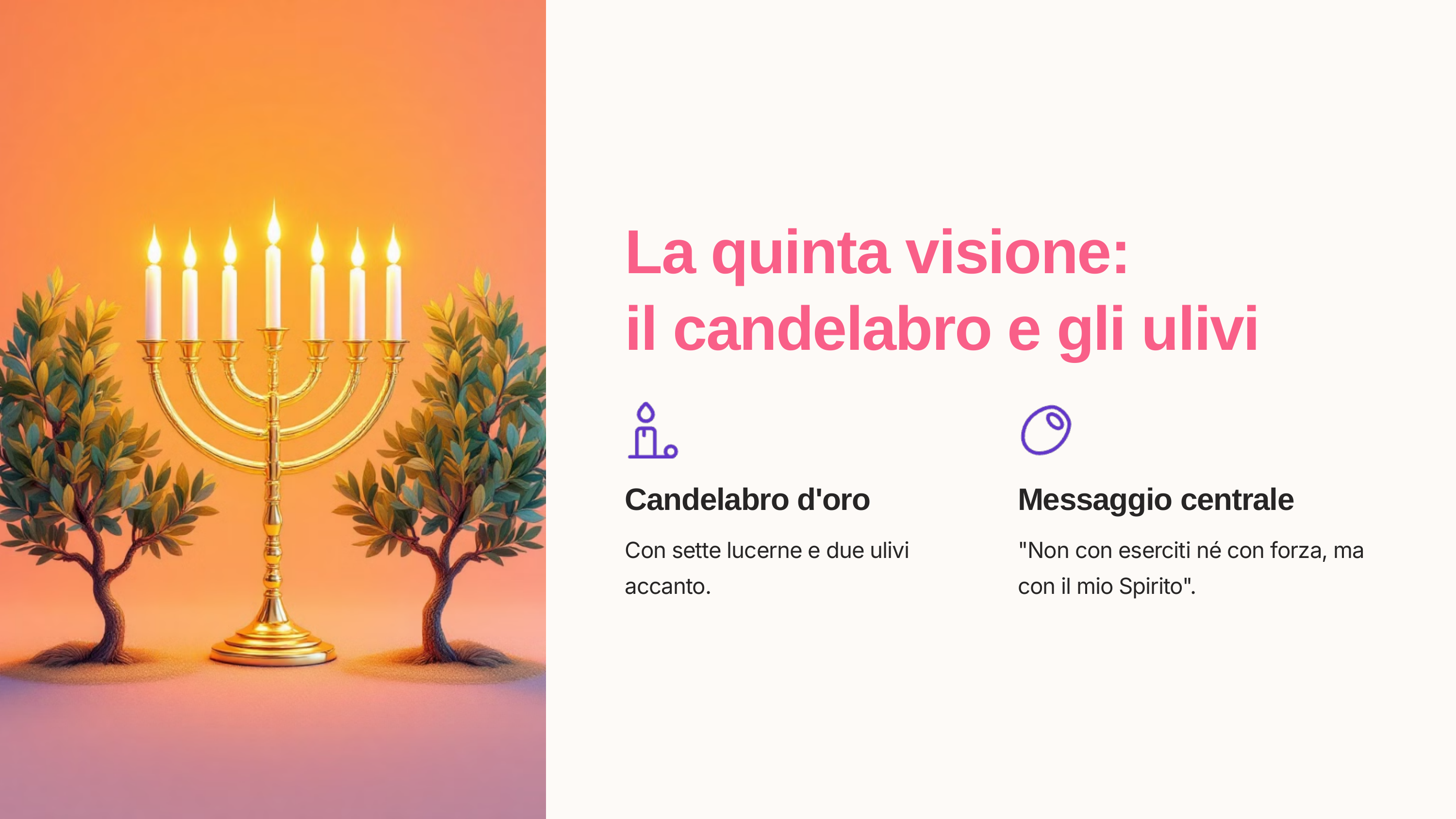

La quinta visione:
il candelabro e gli ulivi

Candelabro d'oro
Messaggio centrale
Con sette lucerne e due ulivi accanto.
"Non con eserciti né con forza, ma con il mio Spirito".